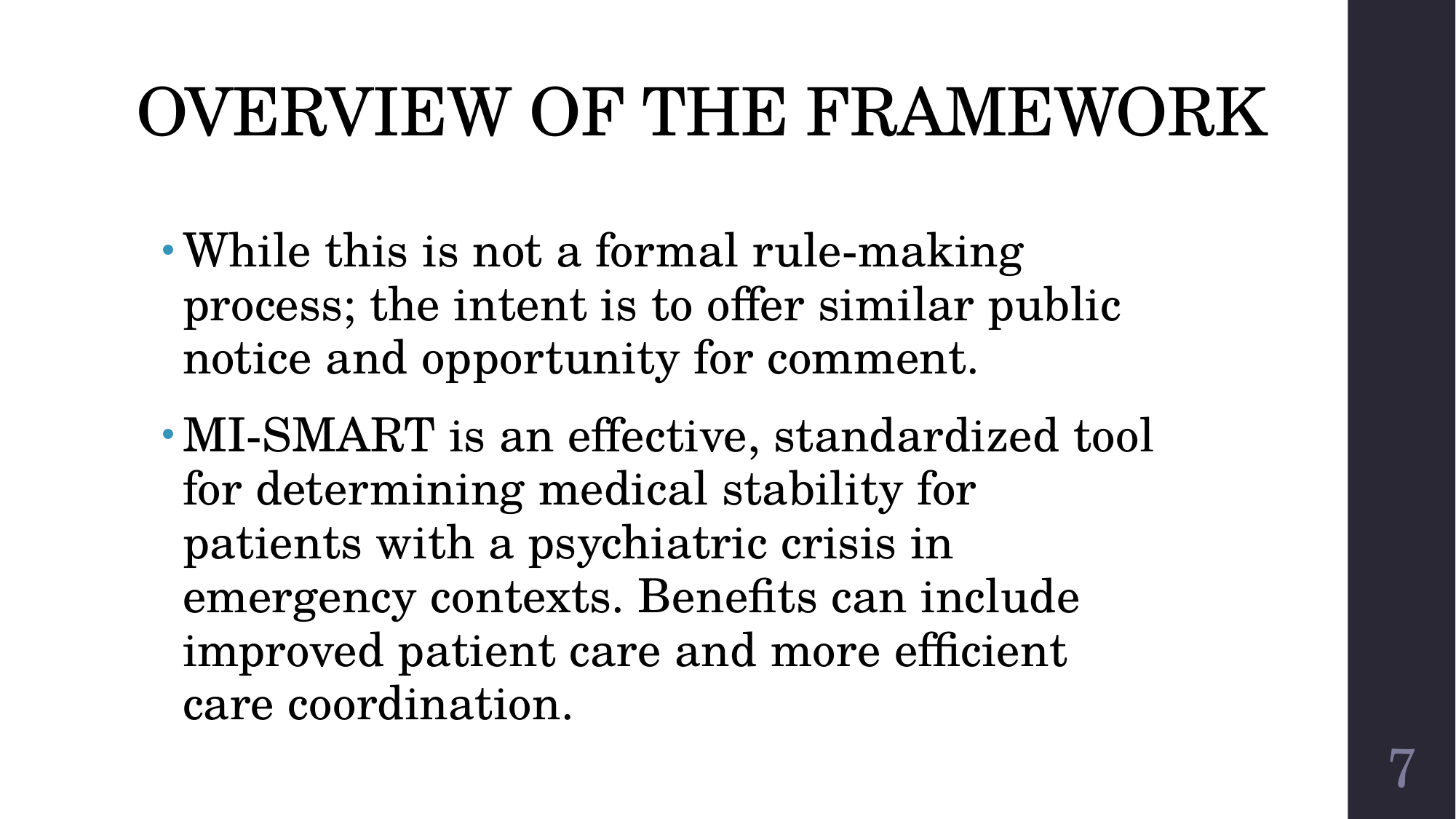

# OVERVIEW OF THE FRAMEWORK
While this is not a formal rule-making process; the intent is to offer similar public notice and opportunity for comment.
MI-SMART is an effective, standardized tool for determining medical stability for patients with a psychiatric crisis in emergency contexts. Benefits can include improved patient care and more efficient care coordination.

7